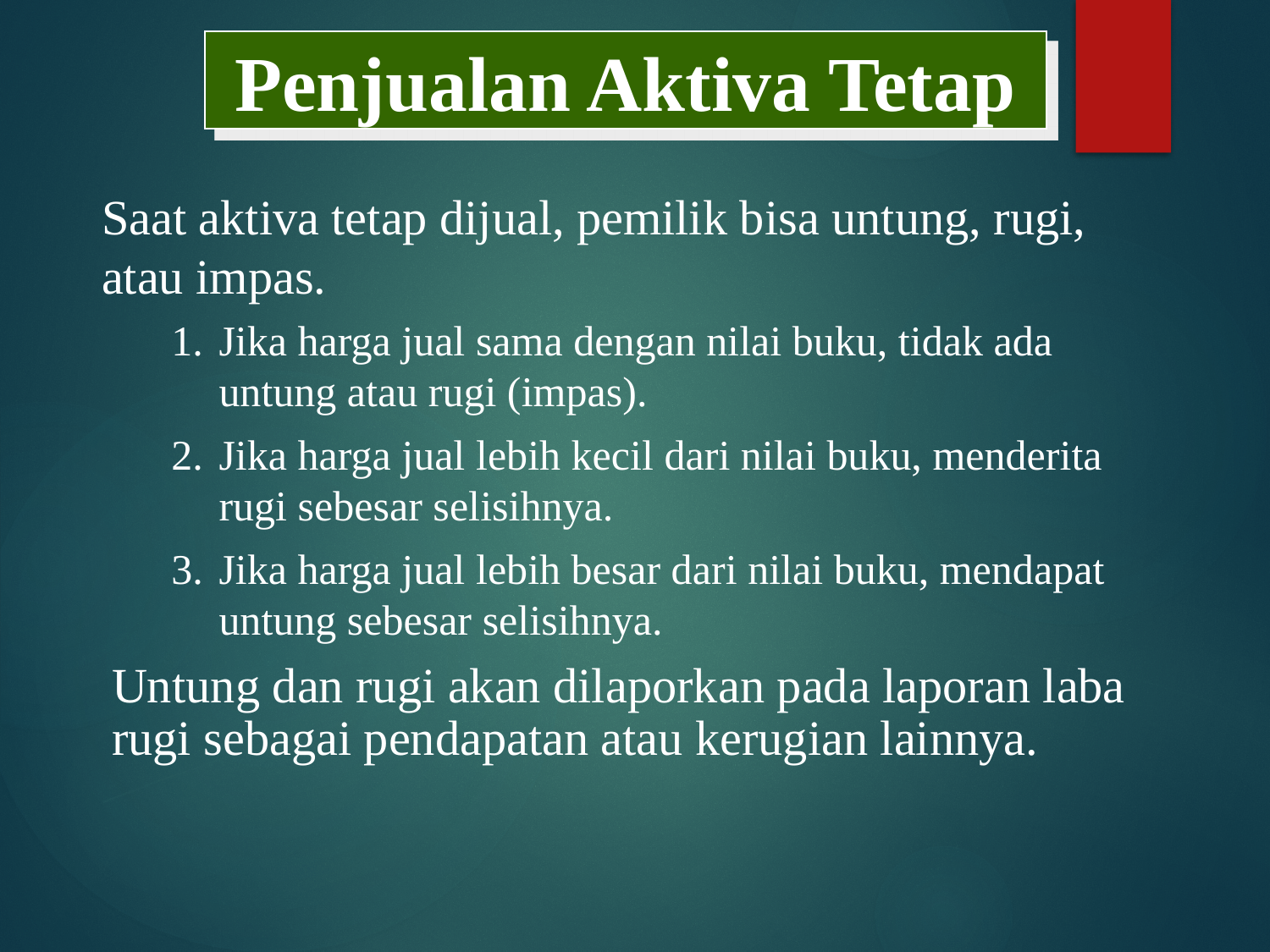

Penjualan Aktiva Tetap
17
Saat aktiva tetap dijual, pemilik bisa untung, rugi, atau impas.

1.	Jika harga jual sama dengan nilai buku, tidak ada untung atau rugi (impas).
2.	Jika harga jual lebih kecil dari nilai buku, menderita rugi sebesar selisihnya.
3.	Jika harga jual lebih besar dari nilai buku, mendapat untung sebesar selisihnya.
Untung dan rugi akan dilaporkan pada laporan laba rugi sebagai pendapatan atau kerugian lainnya.